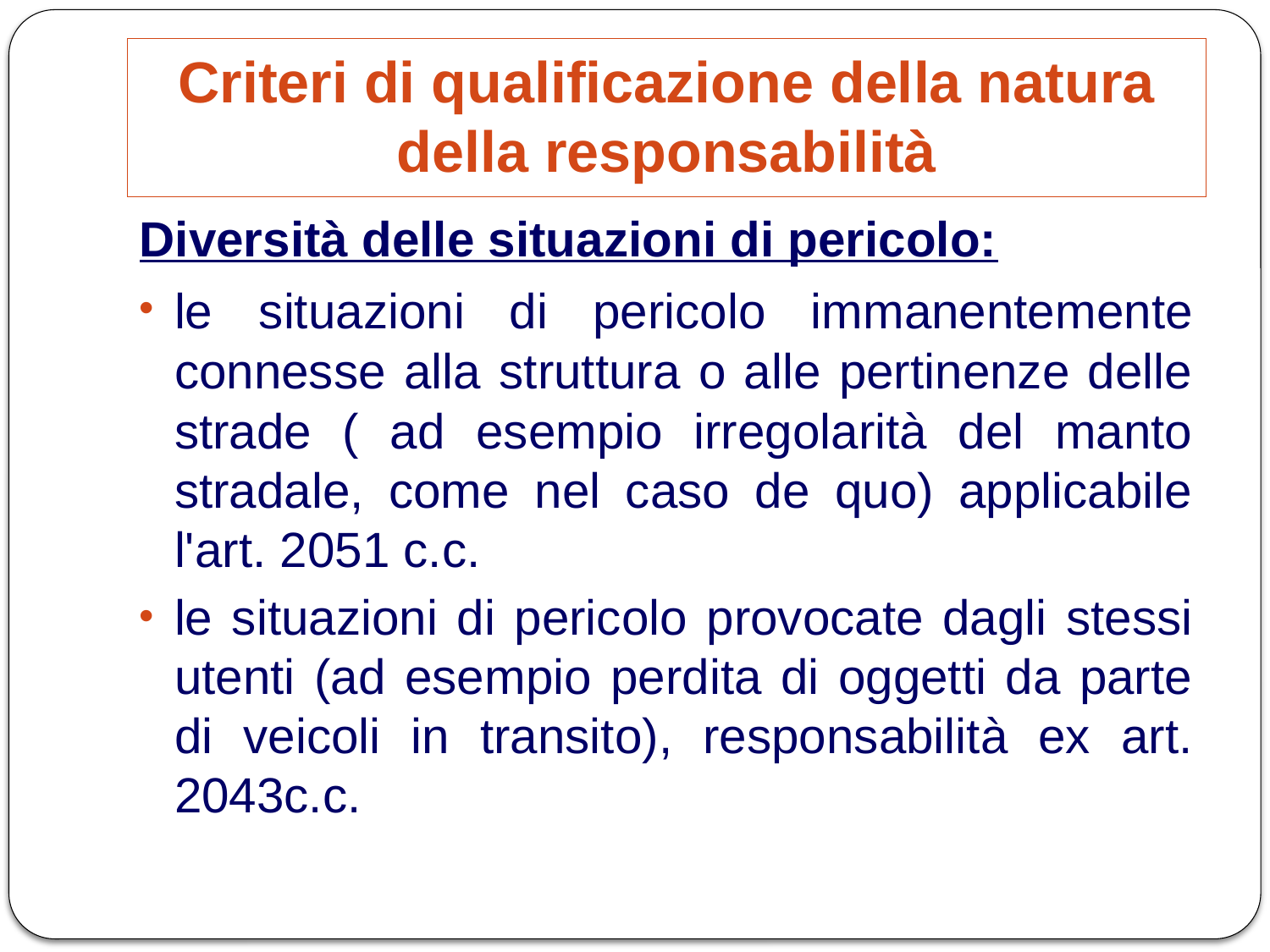

# Criteri di qualificazione della natura della responsabilità
Diversità delle situazioni di pericolo:
le situazioni di pericolo immanentemente connesse alla struttura o alle pertinenze delle strade ( ad esempio irregolarità del manto stradale, come nel caso de quo) applicabile l'art. 2051 c.c.
le situazioni di pericolo provocate dagli stessi utenti (ad esempio perdita di oggetti da parte di veicoli in transito), responsabilità ex art. 2043c.c.